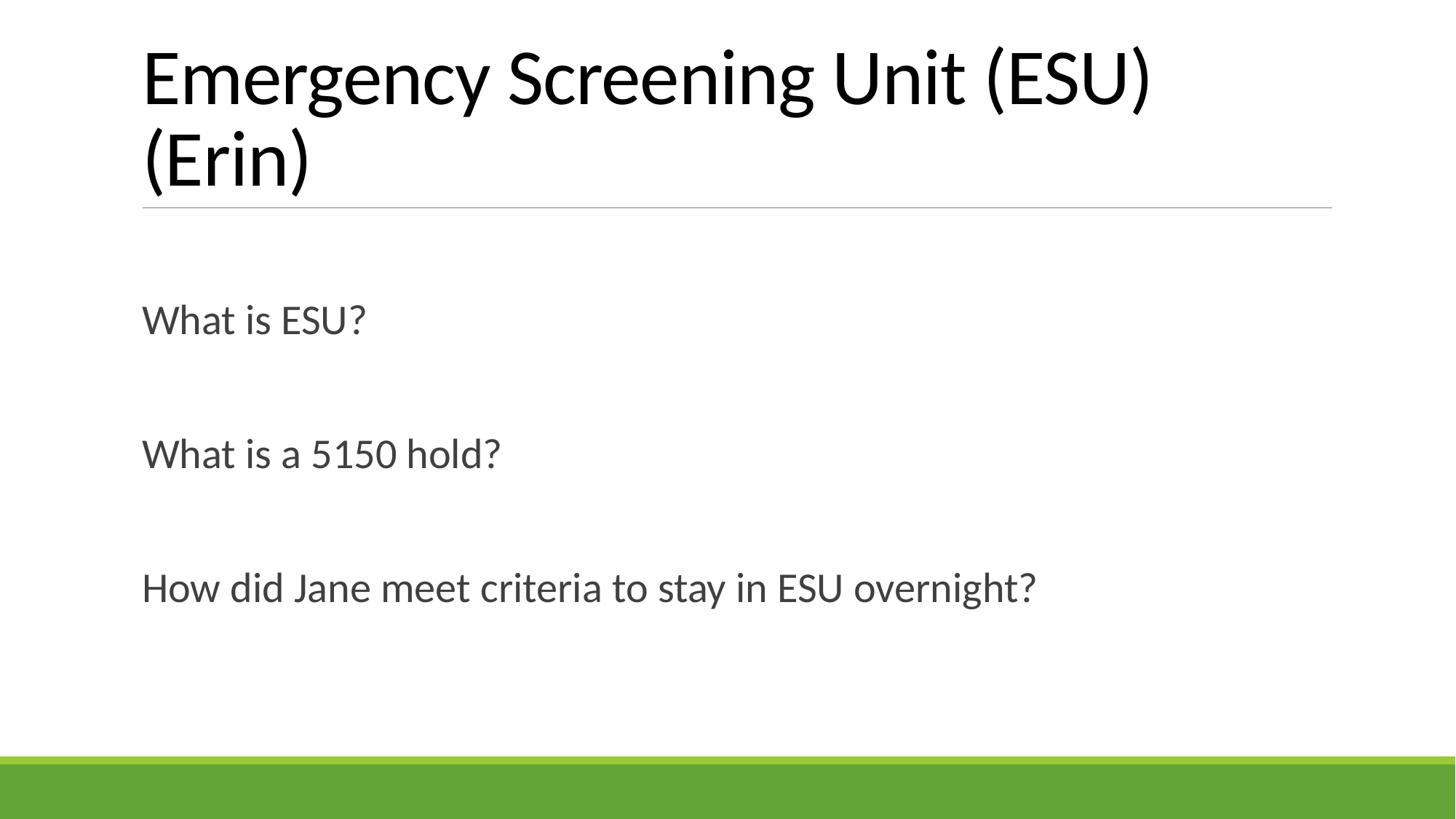

# Emergency Screening Unit (ESU) (Erin)

What is ESU?

What is a 5150 hold?

How did Jane meet criteria to stay in ESU overnight?